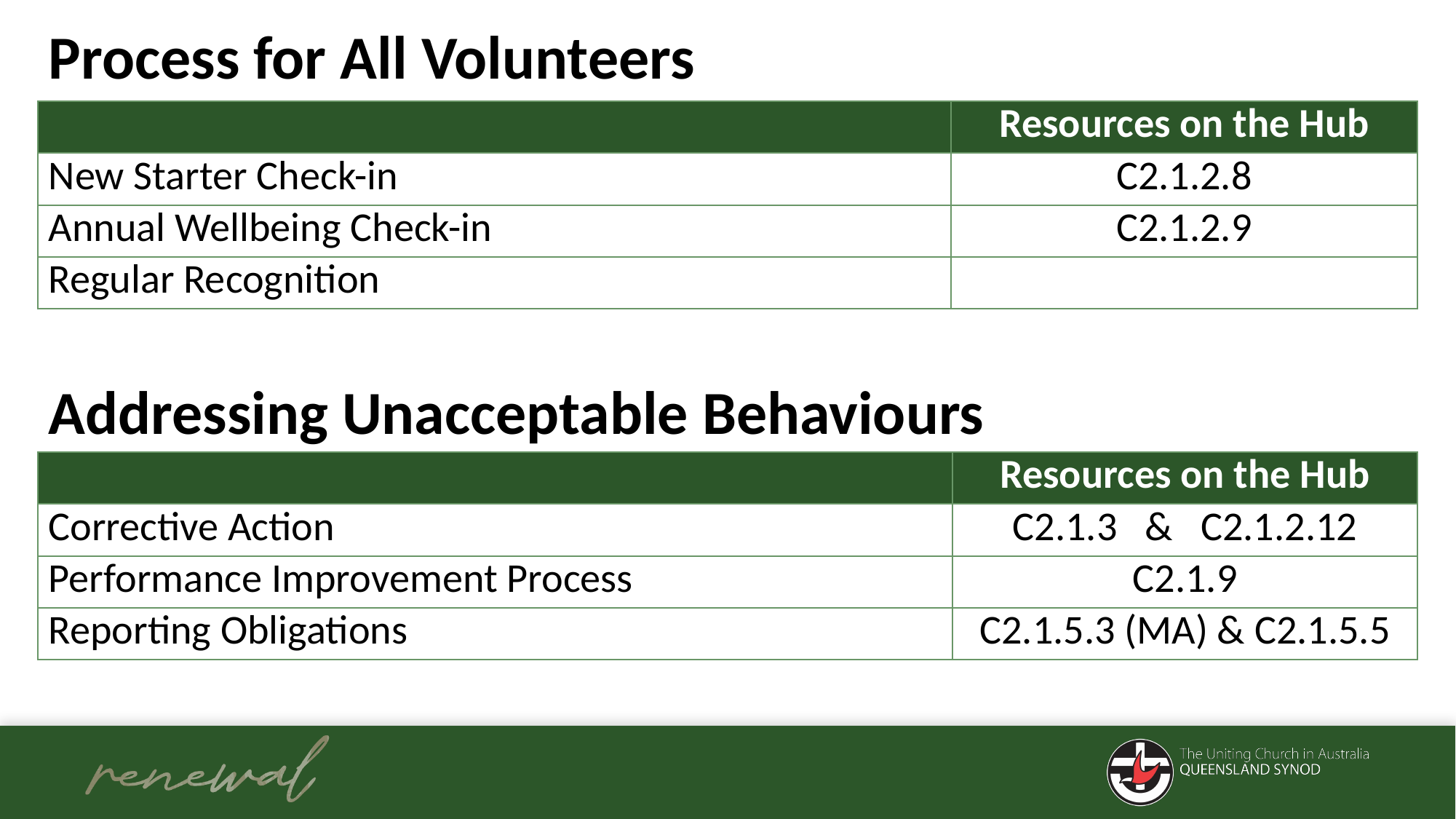

# Process for All Volunteers
|  | Resources on the Hub |
| --- | --- |
| New Starter Check-in | C2.1.2.8 |
| Annual Wellbeing Check-in | C2.1.2.9 |
| Regular Recognition |  |
Addressing Unacceptable Behaviours
|  | Resources on the Hub |
| --- | --- |
| Corrective Action | C2.1.3 & C2.1.2.12 |
| Performance Improvement Process | C2.1.9 |
| Reporting Obligations | C2.1.5.3 (MA) & C2.1.5.5 |